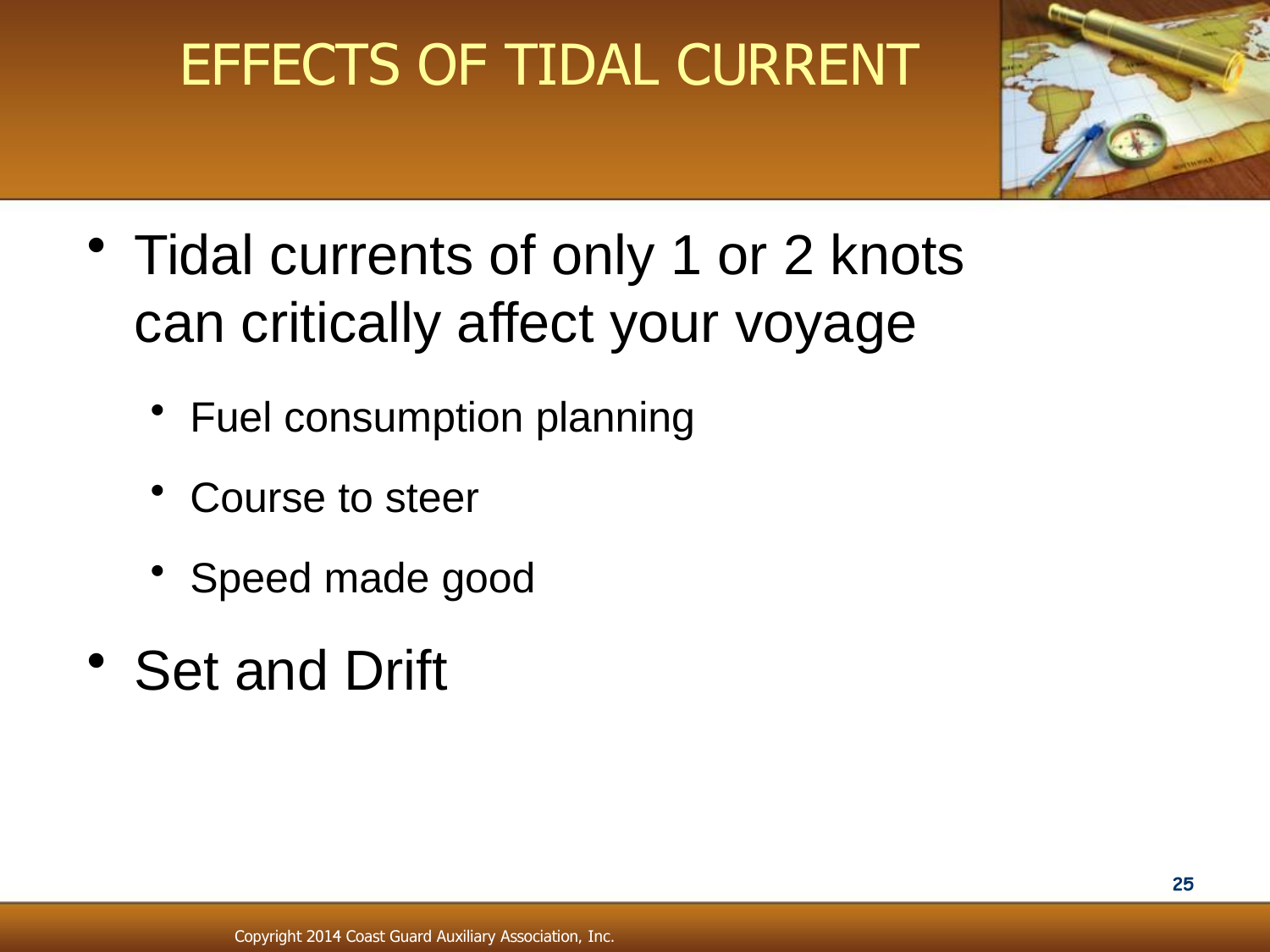

# Effects of Tidal Current
Tidal currents of only 1 or 2 knots
can critically affect your voyage
Fuel consumption planning
Course to steer
Speed made good
Set and Drift
25